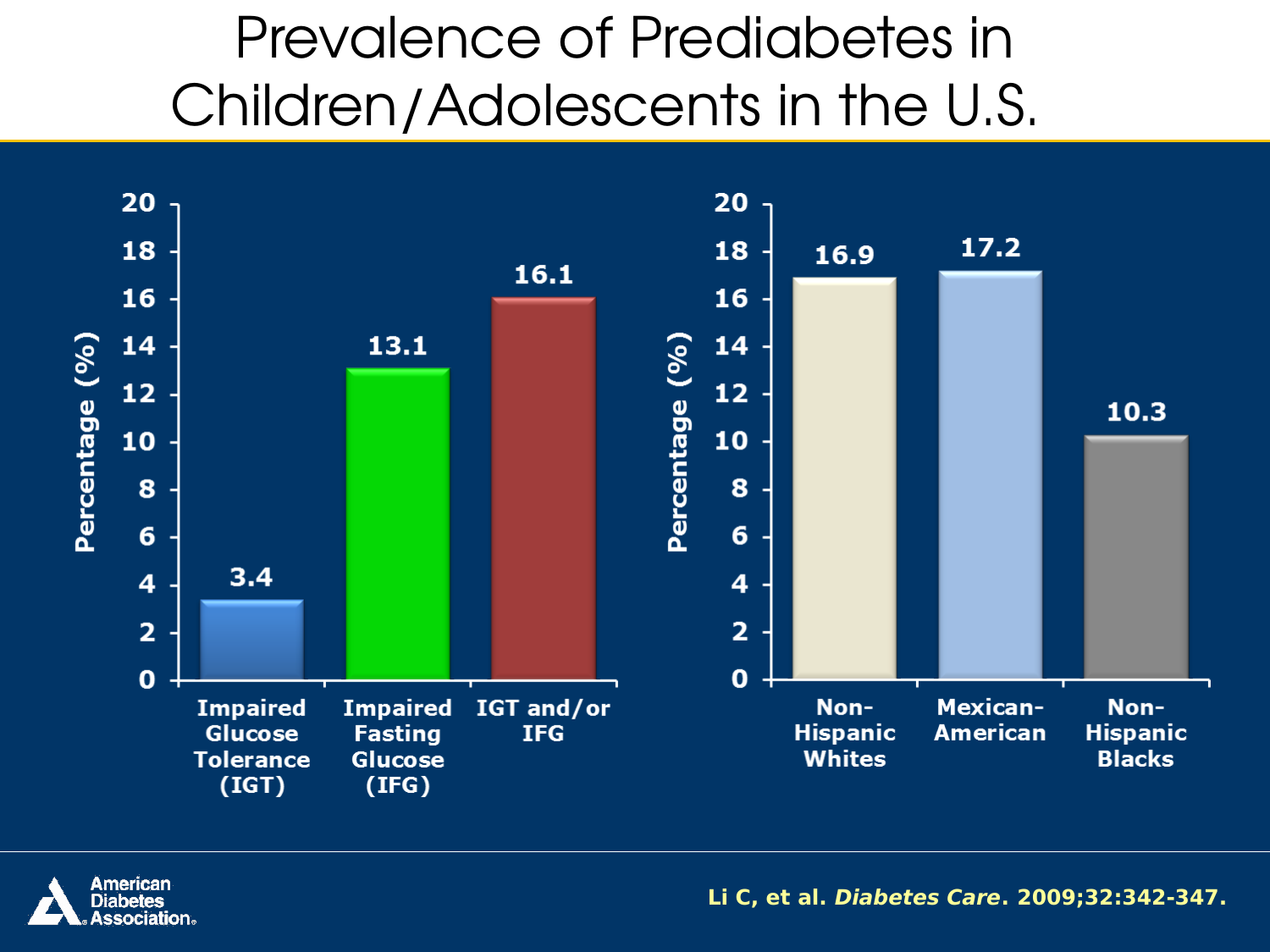

# Prevalence of Prediabetes in  Children/Adolescents in the U.S.

Li C, et al. Diabetes Care. 2009;32:342-347.